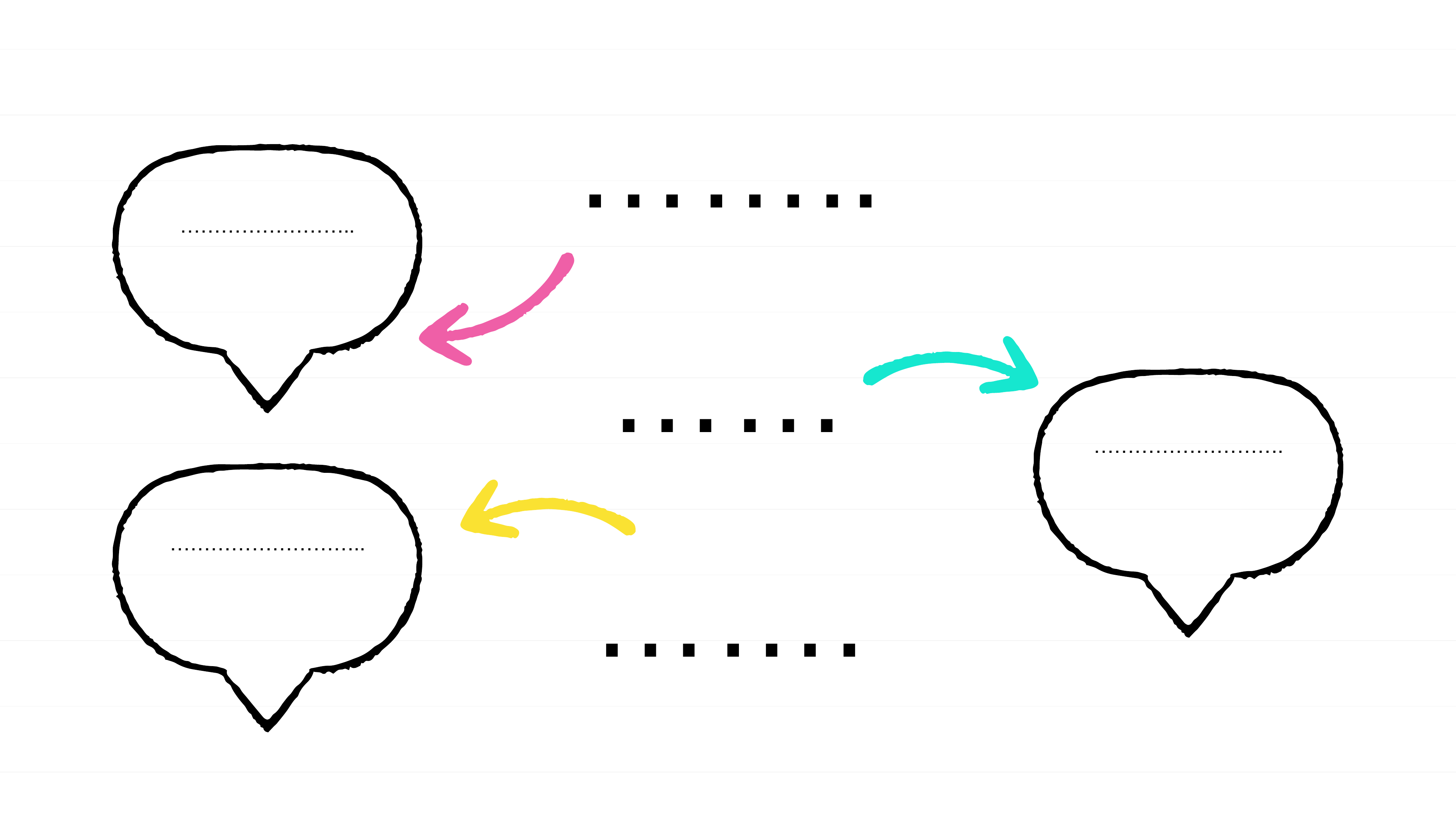

# ……..

……………………..

……

……………………….

………………………..
…….